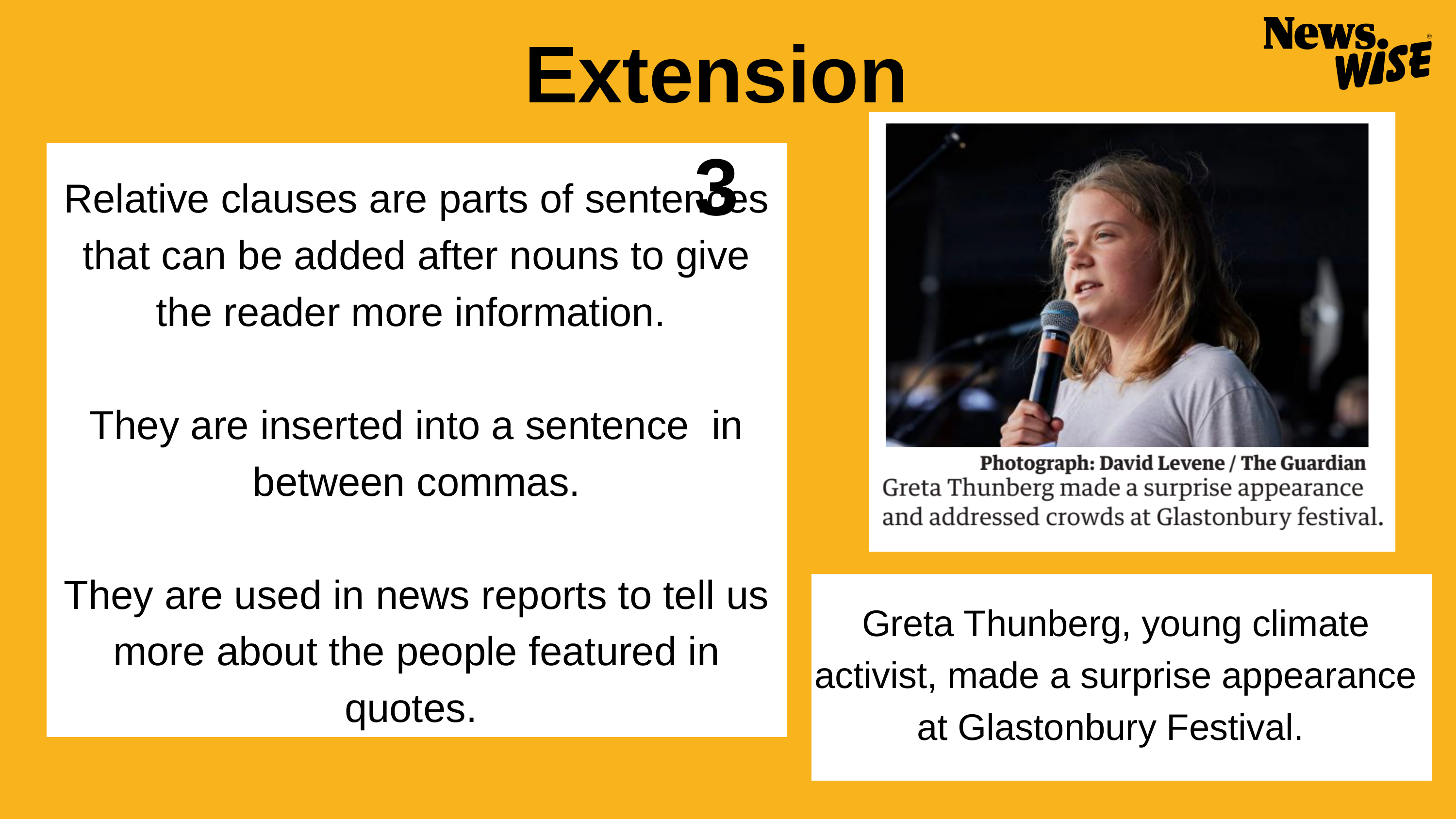

Extension 3

Relative clauses are parts of sentences that can be added after nouns to give the reader more information.

They are inserted into a sentence  in between commas.

They are used in news reports to tell us more about the people featured in quotes.

Greta Thunberg, young climate activist, made a surprise appearance at Glastonbury Festival.